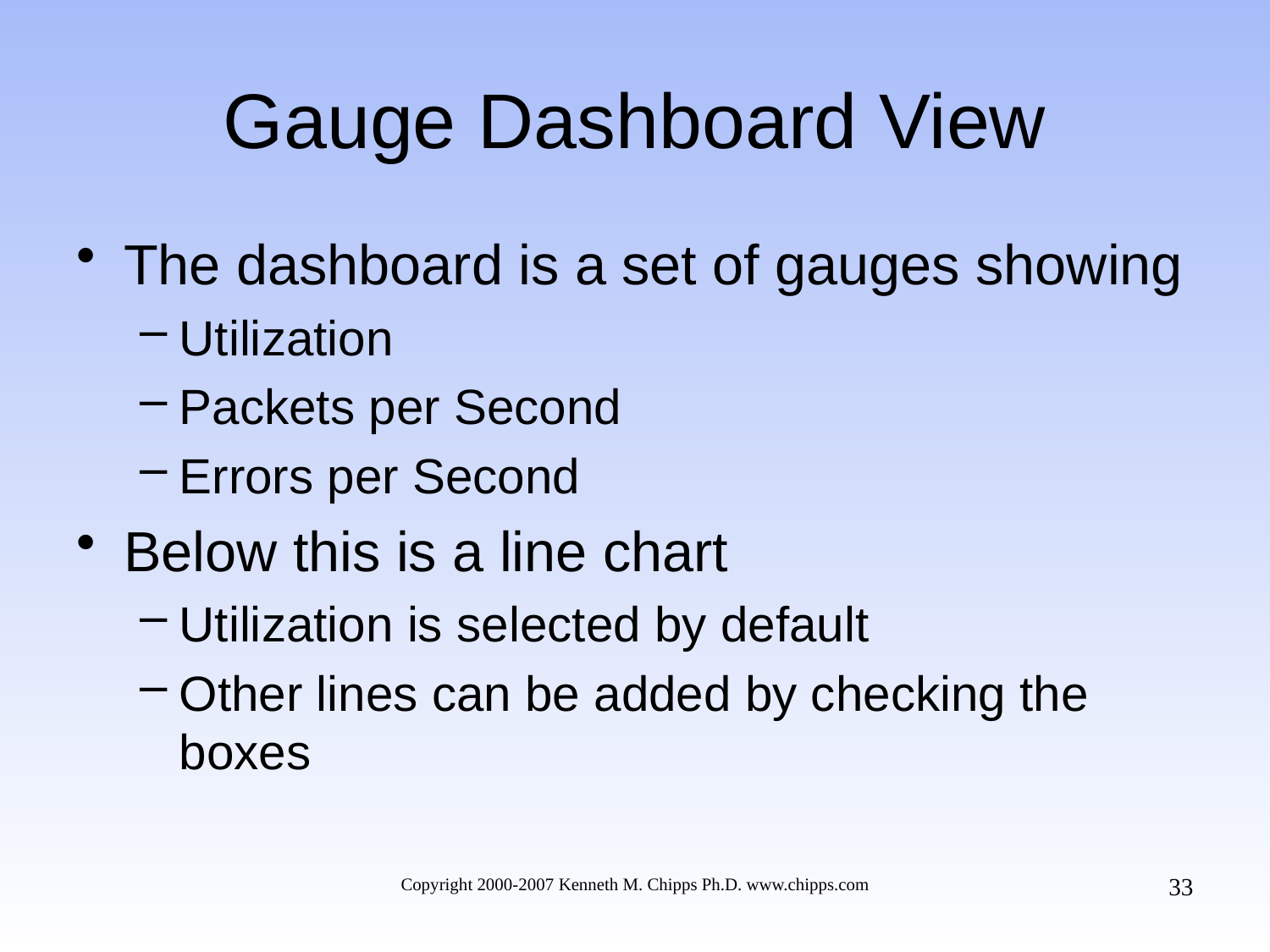

# Gauge Dashboard View
The dashboard is a set of gauges showing
Utilization
Packets per Second
Errors per Second
Below this is a line chart
Utilization is selected by default
Other lines can be added by checking the boxes
33
Copyright 2000-2007 Kenneth M. Chipps Ph.D. www.chipps.com